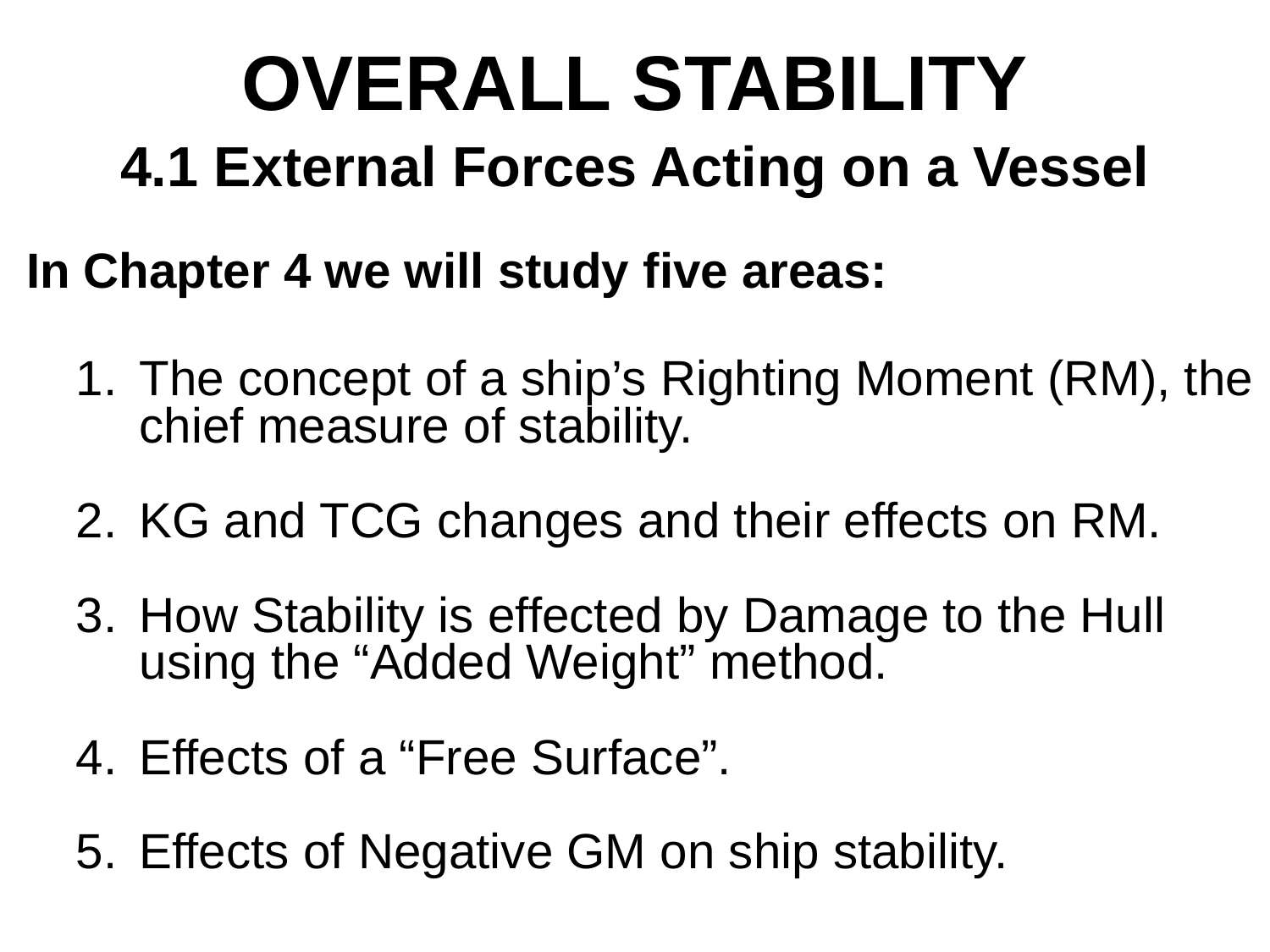

# OVERALL STABILITY
4.1 External Forces Acting on a Vessel
 In Chapter 4 we will study five areas:

The concept of a ship’s Righting Moment (RM), the chief measure of stability.

KG and TCG changes and their effects on RM.

How Stability is effected by Damage to the Hull using the “Added Weight” method.

Effects of a “Free Surface”.

Effects of Negative GM on ship stability.